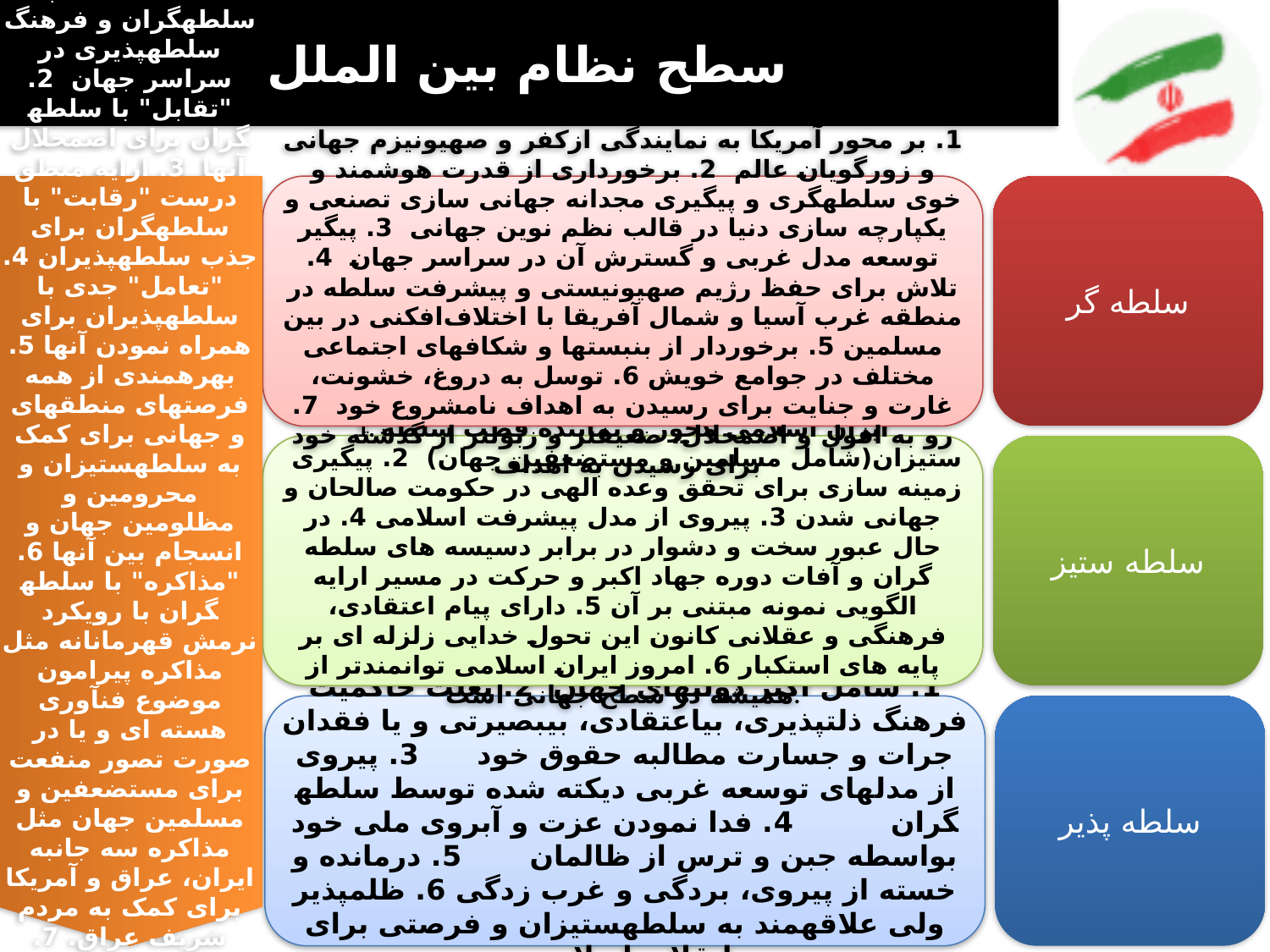

# سطح نظام بین الملل
1. بر محور آمریکا به نمایندگی ازکفر و صهیونیزم جهانی و زورگویان عالم  2. برخورداری از قدرت­ هوشمند و خوی سلطه­گری و پیگیری مجدانه جهانی سازی تصنعی و یکپارچه سازی دنیا در قالب نظم نوین جهانی  3. پیگیر توسعه مدل غربی و گسترش آن در سراسر جهان  4. تلاش برای حفظ رژیم صهیونیستی و پیشرفت سلطه در منطقه غرب آسیا و شمال آفریقا با اختلاف‌افکنی در بین مسلمین 5. برخوردار از بن­بست­ها و شکاف­های اجتماعی مختلف در جوامع خویش 6. توسل به دروغ، خشونت، غارت و جنایت برای رسیدن به اهداف نامشروع خود  7. رو به افول و اضمحلال، ضعیفتر و زبونتر از گذشته خود برای رسیدن به اهداف
سلطه گر
1. "مخالفت" با سلطه­گران و فرهنگ سلطه­پذیری در سراسر جهان  2. "تقابل" با سلطه­گران برای اضمحلال آنها  3. ارایه منطق درست "رقابت" با سلطه­گران برای جذب سلطه­پذیران 4. "تعامل" جدی با سلطه­پذیران برای همراه نمودن آنها 5. بهره­مندی از همه فرصت­های منطقه­ای و جهانی برای کمک به سلطه­ستیزان و محرومین و مظلومین جهان و انسجام بین آنها 6. "مذاکره" با سلطه­گران با رویکرد نرمش قهرمانانه مثل مذاکره پیرامون موضوع فن­آوری هسته ای و یا در صورت تصور منفعت برای مستضعفین و مسلمین جهان مثل مذاکره سه جانبه ایران، عراق و آمریکا برای کمک به مردم شریف عراق. 7. تقویت ساخت مستحکم درونی نظام اسلامی بعنوان مهمترین پاسخ به سلطه­گران در همه شرایط.
1. ایران اسلامی محور و نماینده قطب سلطه ستیزان(شامل مسلمین و مستضعفین جهان)  2. پیگیری  زمینه سازی برای تحقق وعده الهی در حکومت صالحان و جهانی شدن 3. پیروی از مدل پیشرفت اسلامی 4. در حال عبور سخت و دشوار در برابر دسیسه های سلطه گران و آفات دوره جهاد اکبر و حرکت در مسیر ارایه الگویی نمونه مبتنی بر آن 5. دارای پیام اعتقادی، فرهنگی و عقلانی کانون این تحول خدایی زلزله ای بر پایه های استکبار 6. امروز ایران اسلامی توانمندتر از همیشه در سطح جهانی است.
سلطه ستیز
1. شامل اکثر دولت­های جهان  2. بعلت حاکمیت فرهنگ ذلت­پذیری، بی­اعتقادی، بی­بصیرتی و یا فقدان جرات و جسارت مطالبه حقوق خود      3. پیروی از مدل­های توسعه غربی دیکته شده توسط سلطه­گران          4. فدا نمودن عزت و آبروی ملی خود بواسطه جبن و ترس از ظالمان       5. درمانده و خسته از پیروی، بردگی و غرب زدگی 6. ظلم­­پذیر ولی علاقه­مند به سلطه­ستیزان و فرصتی برای انقلاب اسلامی
سلطه پذیر